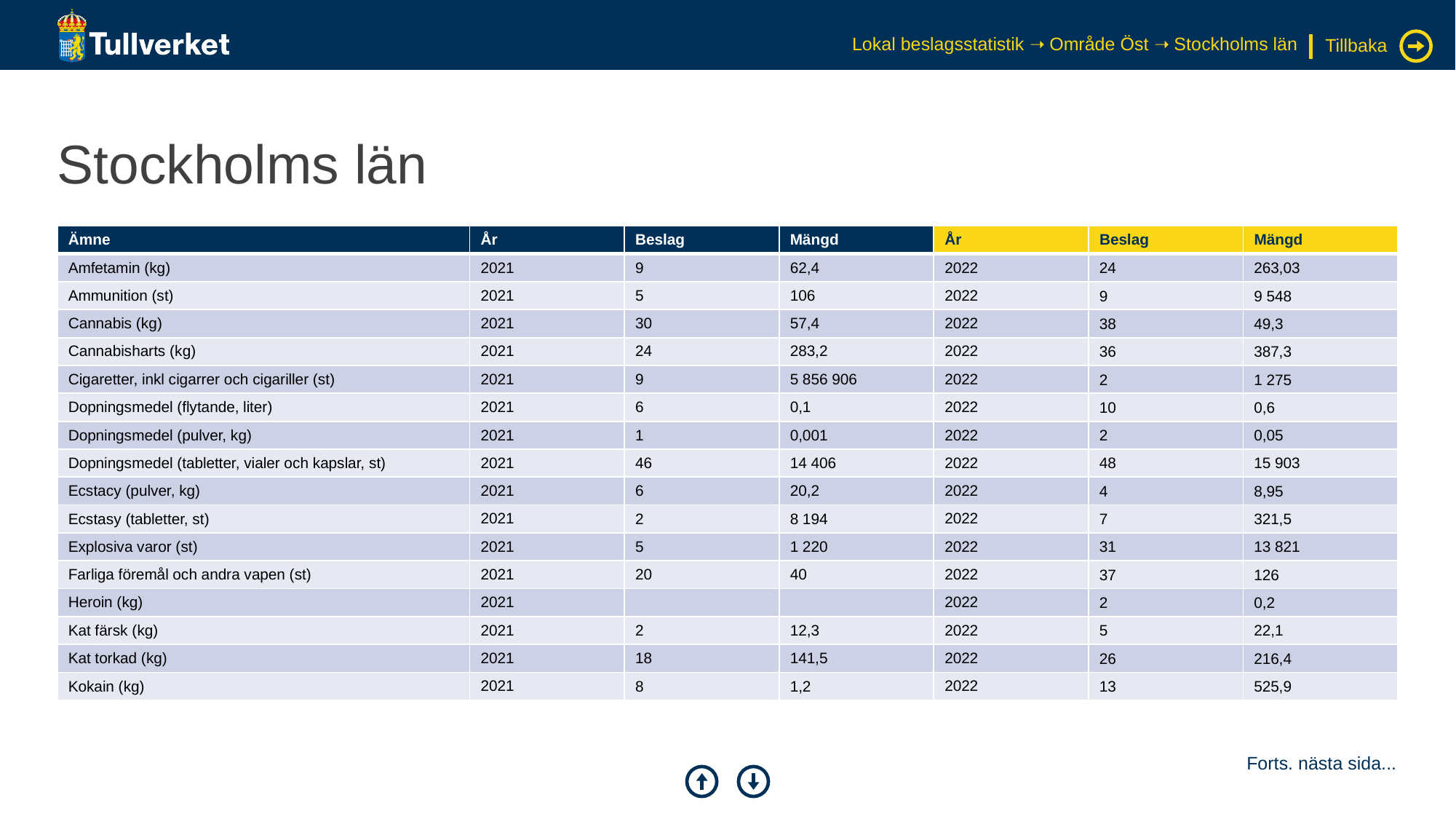

Lokal beslagsstatistik ➝ Område Öst ➝ Stockholms län
Tillbaka
# Stockholms län
| Ämne | År | Beslag | Mängd | År | Beslag | Mängd |
| --- | --- | --- | --- | --- | --- | --- |
| Amfetamin (kg) | 2021 | 9 | 62,4 | 2022 | 24 | 263,03 |
| Ammunition (st) | 2021 | 5 | 106 | 2022 | 9 | 9 548 |
| Cannabis (kg) | 2021 | 30 | 57,4 | 2022 | 38 | 49,3 |
| Cannabisharts (kg) | 2021 | 24 | 283,2 | 2022 | 36 | 387,3 |
| Cigaretter, inkl cigarrer och cigariller (st) | 2021 | 9 | 5 856 906 | 2022 | 2 | 1 275 |
| Dopningsmedel (flytande, liter) | 2021 | 6 | 0,1 | 2022 | 10 | 0,6 |
| Dopningsmedel (pulver, kg) | 2021 | 1 | 0,001 | 2022 | 2 | 0,05 |
| Dopningsmedel (tabletter, vialer och kapslar, st) | 2021 | 46 | 14 406 | 2022 | 48 | 15 903 |
| Ecstacy (pulver, kg) | 2021 | 6 | 20,2 | 2022 | 4 | 8,95 |
| Ecstasy (tabletter, st) | 2021 | 2 | 8 194 | 2022 | 7 | 321,5 |
| Explosiva varor (st) | 2021 | 5 | 1 220 | 2022 | 31 | 13 821 |
| Farliga föremål och andra vapen (st) | 2021 | 20 | 40 | 2022 | 37 | 126 |
| Heroin (kg) | 2021 |  |  | 2022 | 2 | 0,2 |
| Kat färsk (kg) | 2021 | 2 | 12,3 | 2022 | 5 | 22,1 |
| Kat torkad (kg) | 2021 | 18 | 141,5 | 2022 | 26 | 216,4 |
| Kokain (kg) | 2021 | 8 | 1,2 | 2022 | 13 | 525,9 |
Forts. nästa sida...